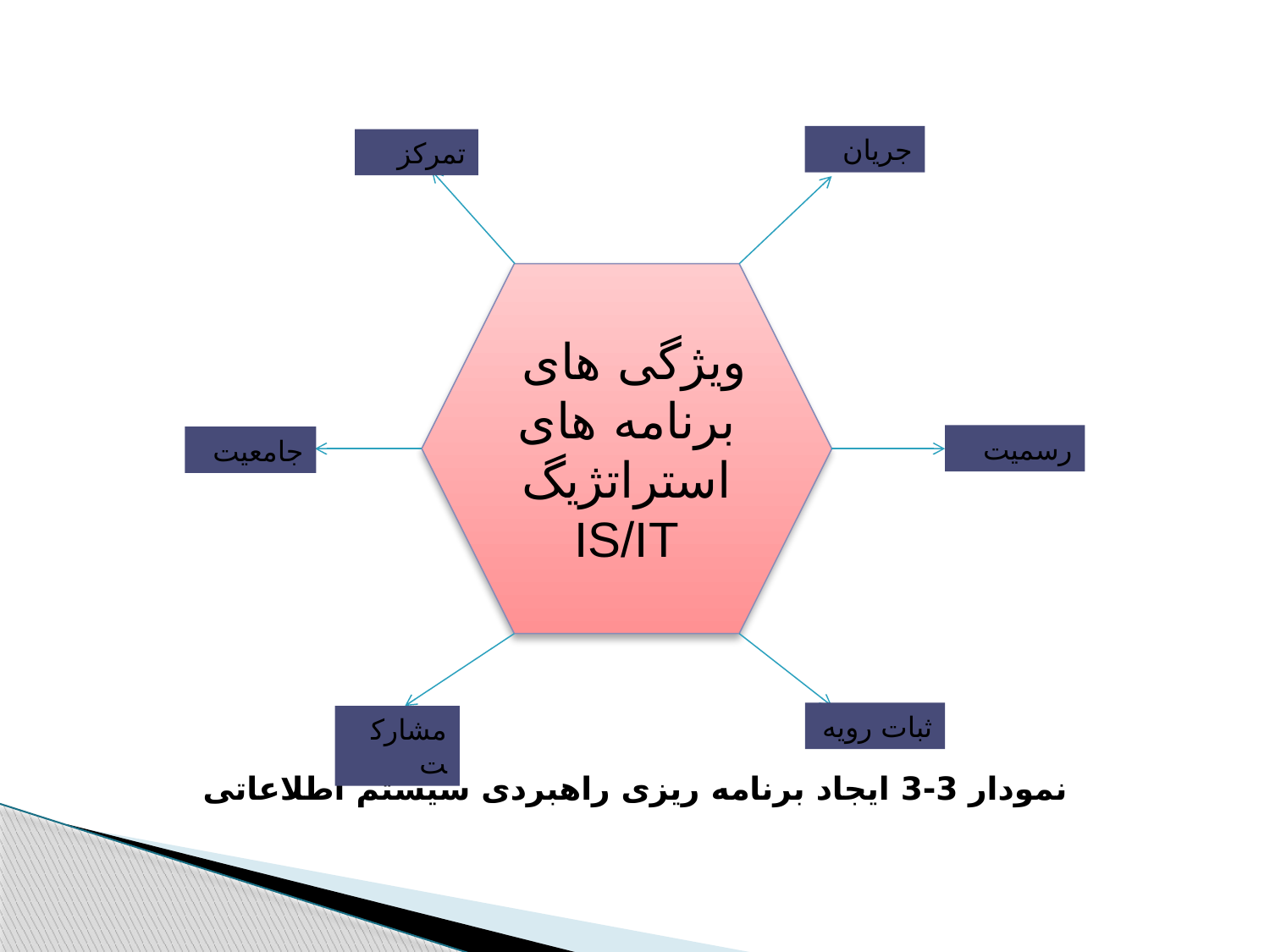

نمودار 3-3 ایجاد برنامه ریزی راهبردی سیستم اطلاعاتی
جریان
تمرکز
ویژگی های  برنامه های استراتژیگ
IS/IT
رسمیت
جامعیت
ثبات رویه
مشارکت